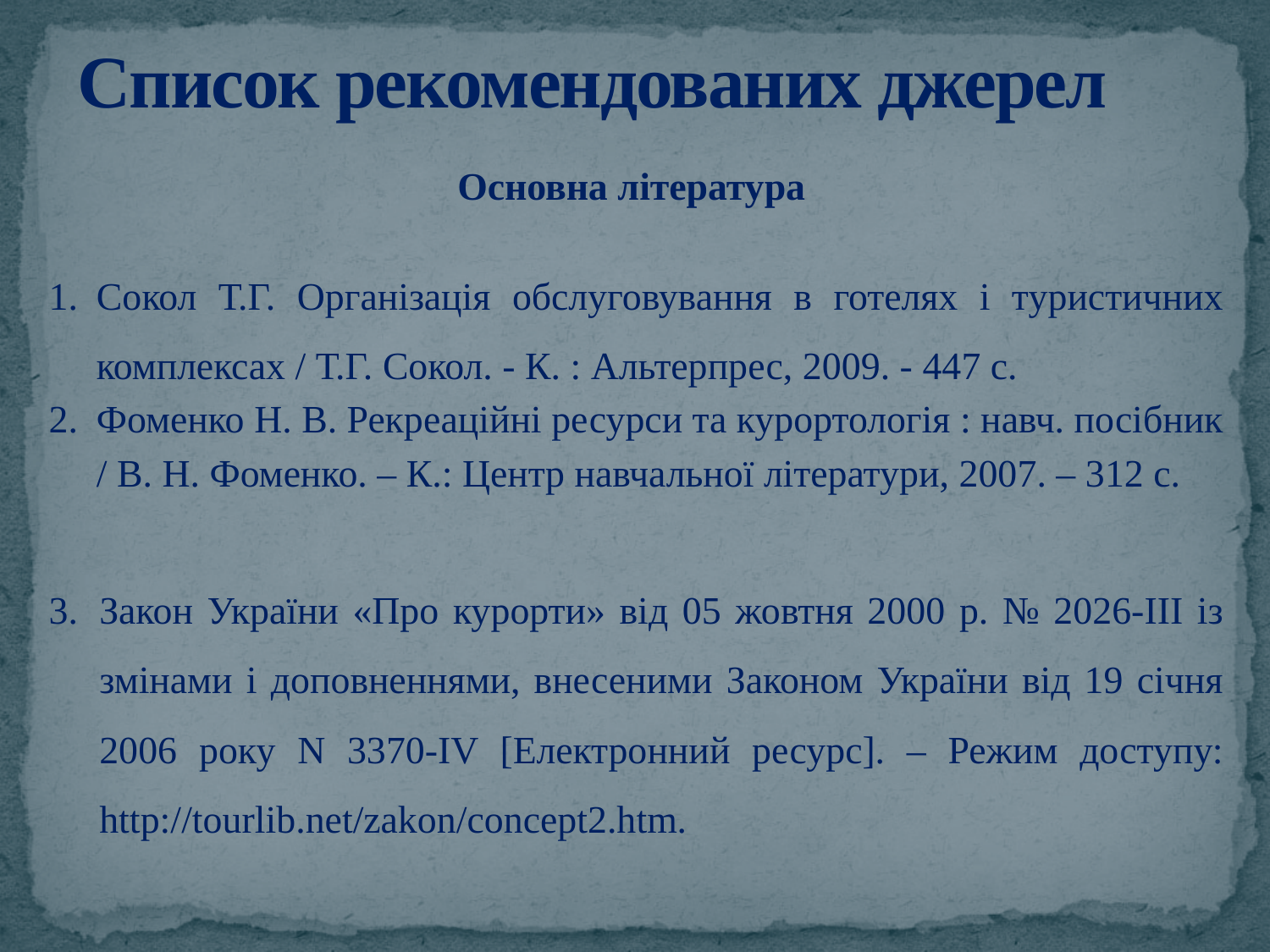

# Список рекомендованих джерел
Основна література
Сокол Т.Г. Організація обслуговування в готелях і туристичних комплексах / Т.Г. Сокол. - К. : Альтерпрес, 2009. - 447 с.
Фоменко Н. В. Рекреаційні ресурси та курортологія : навч. посібник / В. Н. Фоменко. – К.: Центр навчальної літератури, 2007. – 312 с.
3.	Закон України «Про курорти» від 05 жовтня 2000 р. № 2026-ІІІ із змінами і доповненнями, внесеними Законом України від 19 січня 2006 року N 3370-IV [Електронний ресурс]. – Режим доступу: http://tourlib.net/zakon/concept2.htm.